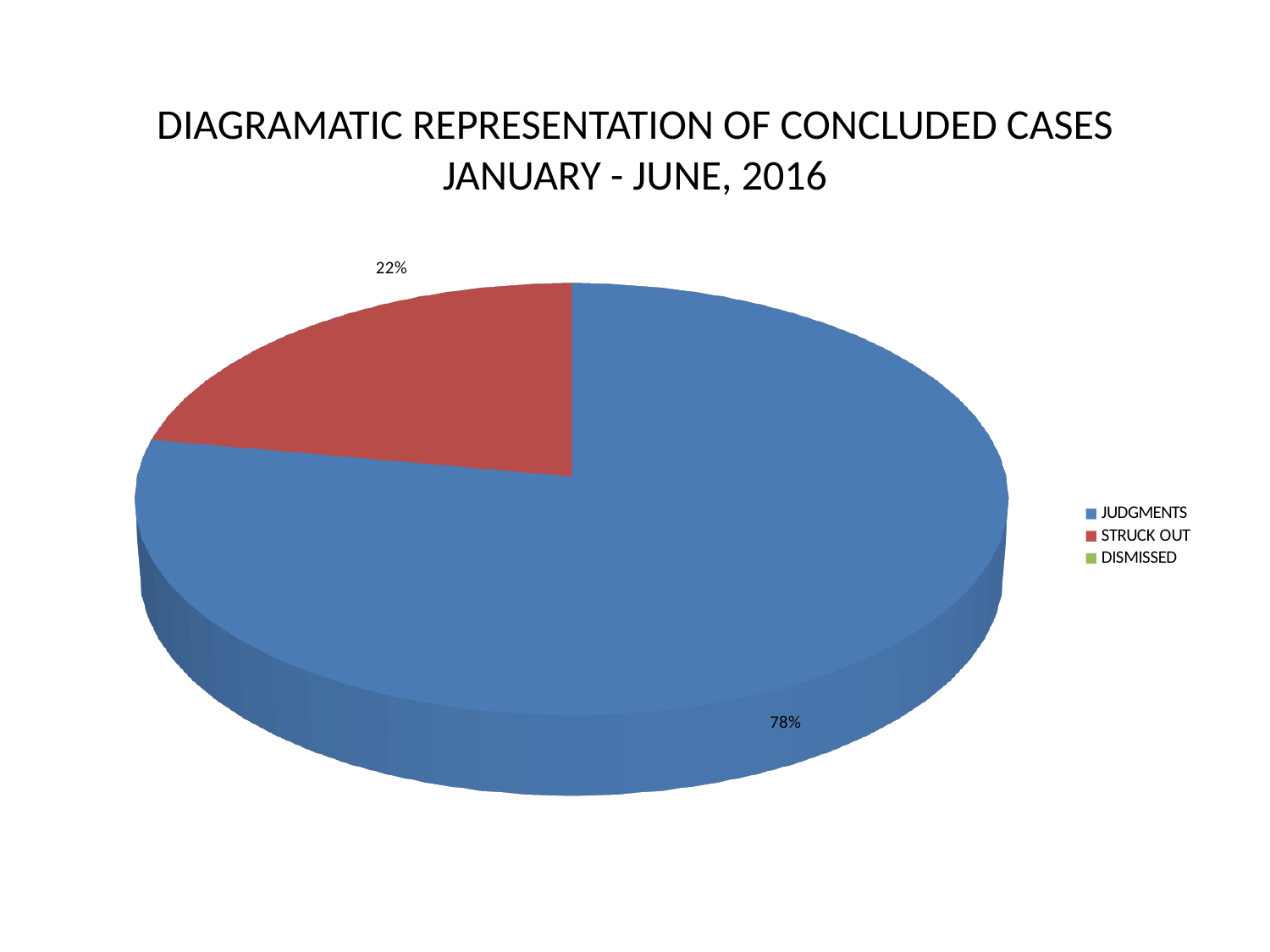

# DIAGRAMATIC REPRESENTATION OF CONCLUDED CASES JANUARY - JUNE, 2016

[unsupported chart]